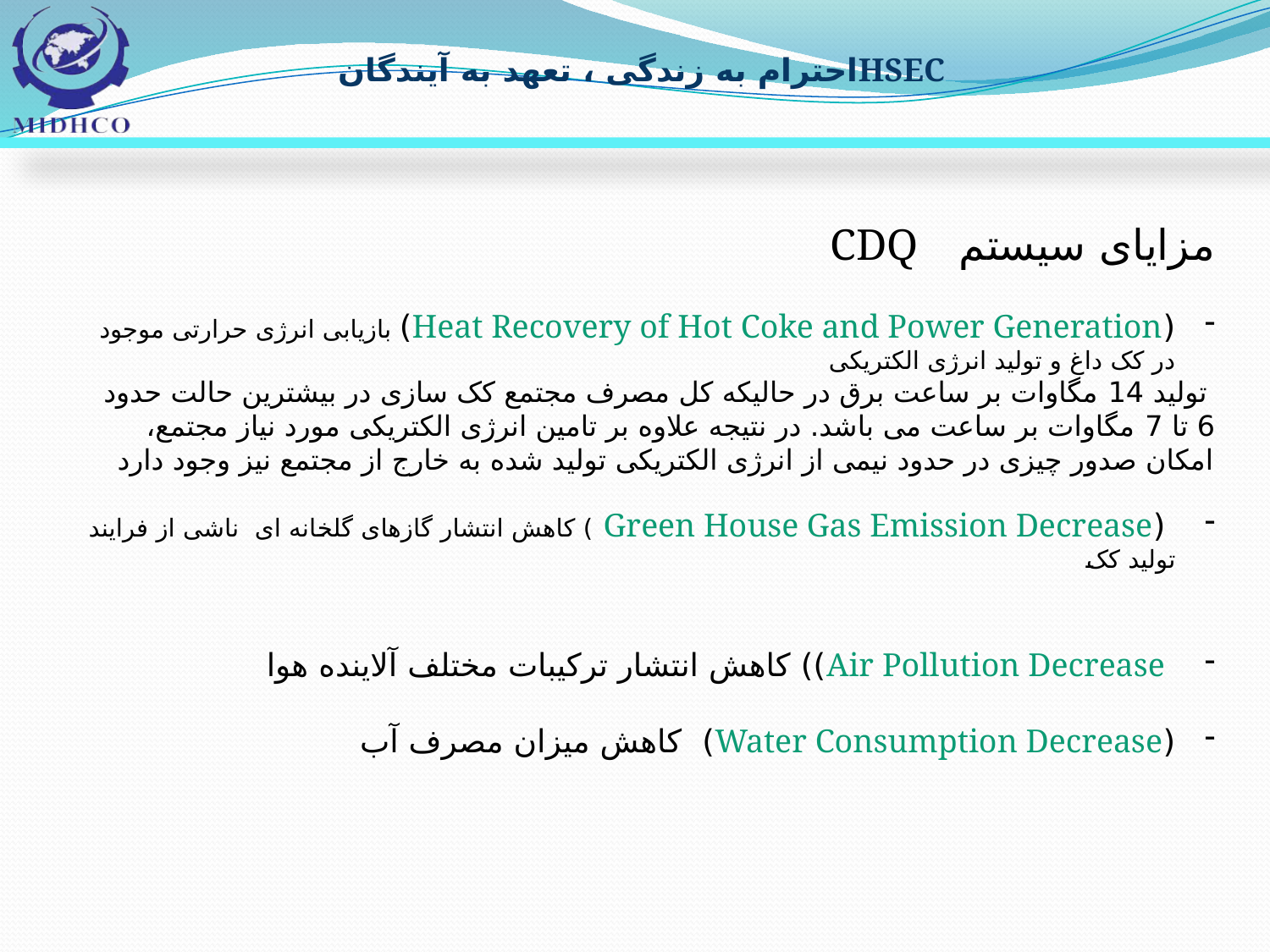

مزایای سیستم   CDQ

(Heat Recovery of Hot Coke and Power Generation) بازیابی انرژی حرارتی موجود در کک داغ و تولید انرژی الکتریکی
 تولید 14 مگاوات بر ساعت برق در حالیکه کل مصرف مجتمع کک سازی در بیشترین حالت حدود 6 تا 7 مگاوات بر ساعت می باشد. در نتیجه علاوه بر تامین انرژی الکتریکی مورد نیاز مجتمع، امکان صدور چیزی در حدود نیمی از انرژی الکتریکی تولید شده به خارج از مجتمع نیز وجود دارد

 (Green House Gas Emission Decrease ) کاهش انتشار گازهای گلخانه ای  ناشی از فرایند تولید کک

 Air Pollution Decrease)) کاهش انتشار ترکیبات مختلف آلاینده هوا
(Water Consumption Decrease)  کاهش میزان مصرف آب